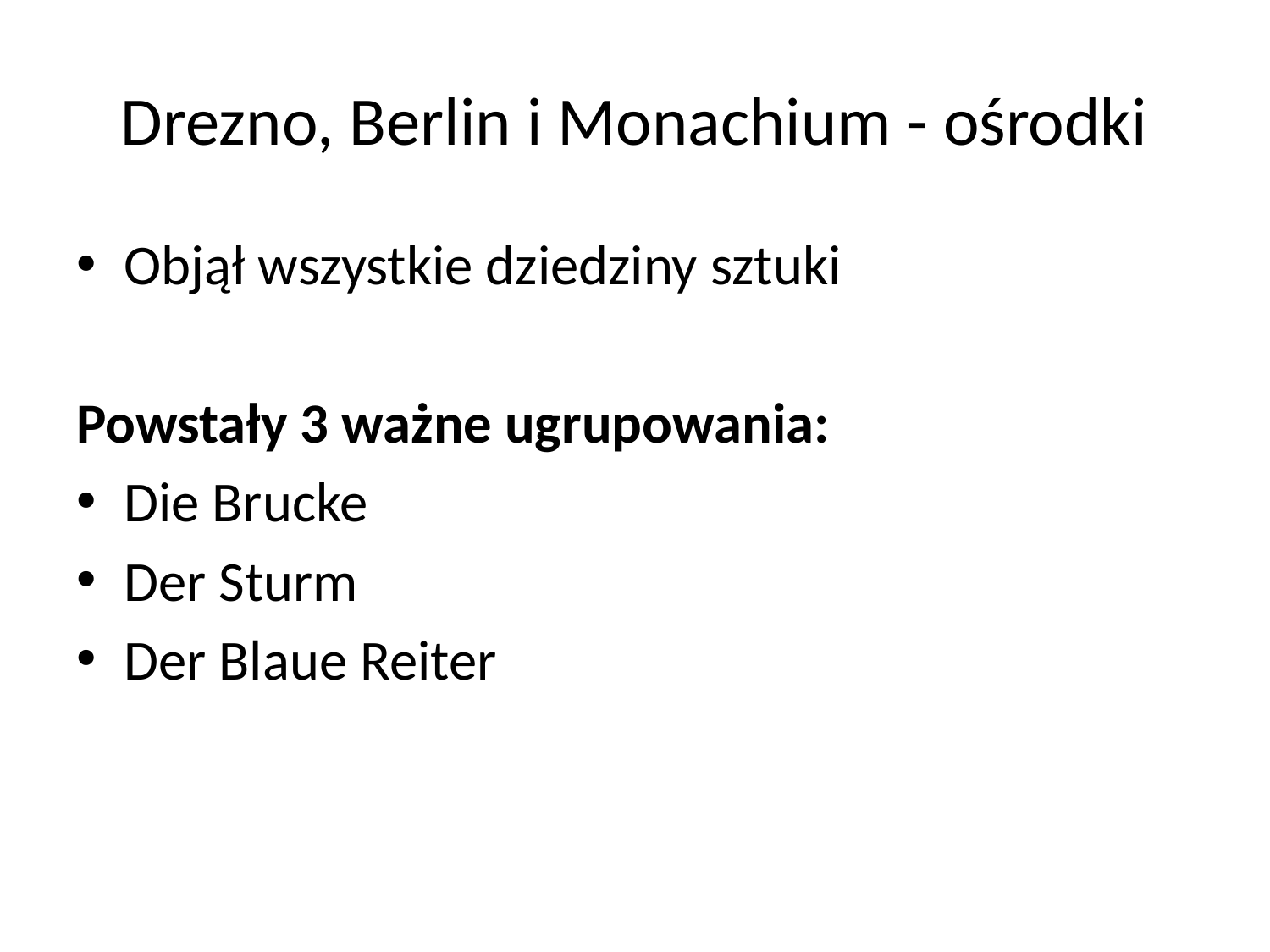

# Drezno, Berlin i Monachium - ośrodki
Objął wszystkie dziedziny sztuki

Powstały 3 ważne ugrupowania:
Die Brucke
Der Sturm
Der Blaue Reiter